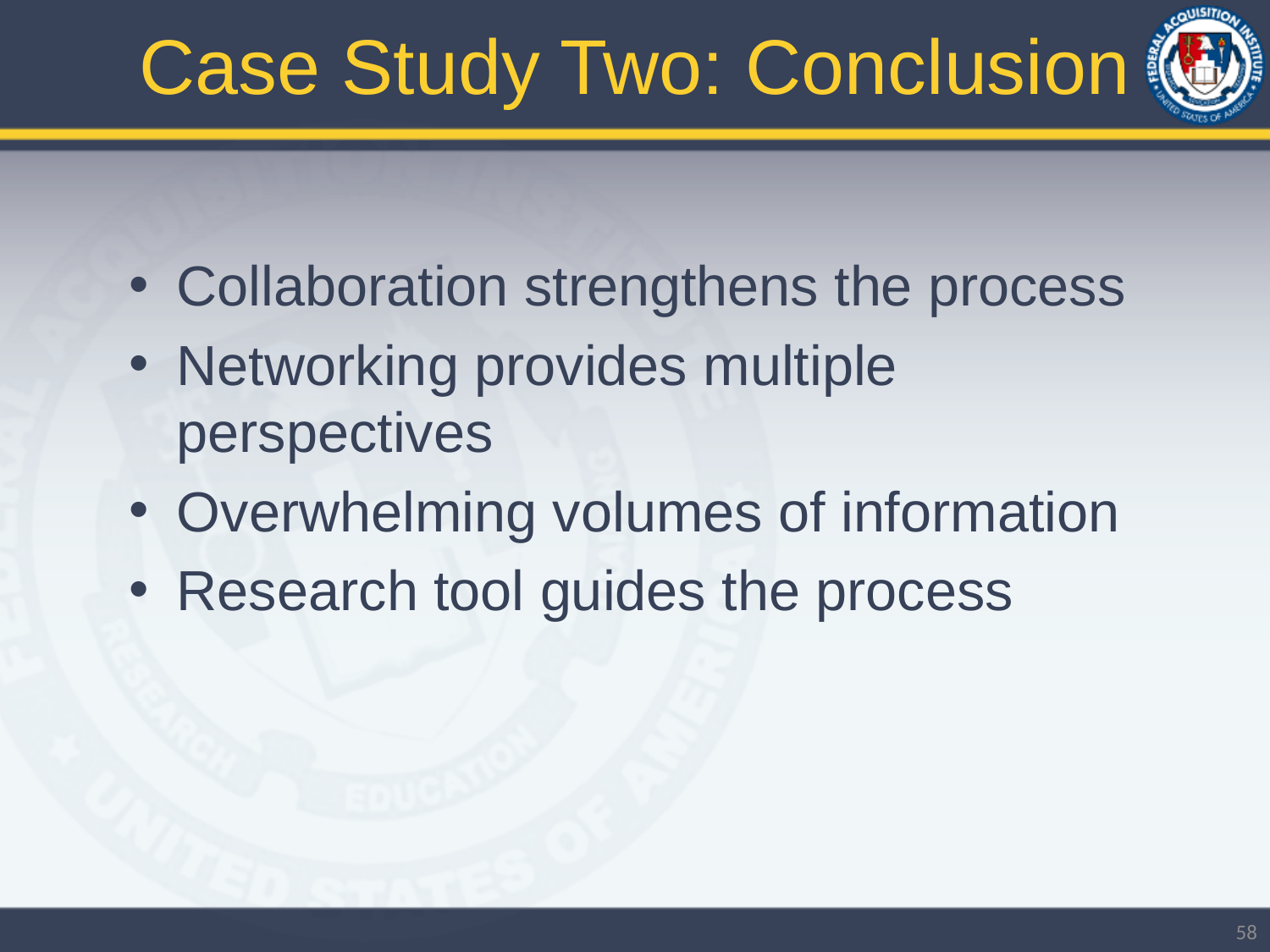

# Case Study Two: Conclusion
Collaboration strengthens the process
Networking provides multiple perspectives
Overwhelming volumes of information
Research tool guides the process
58